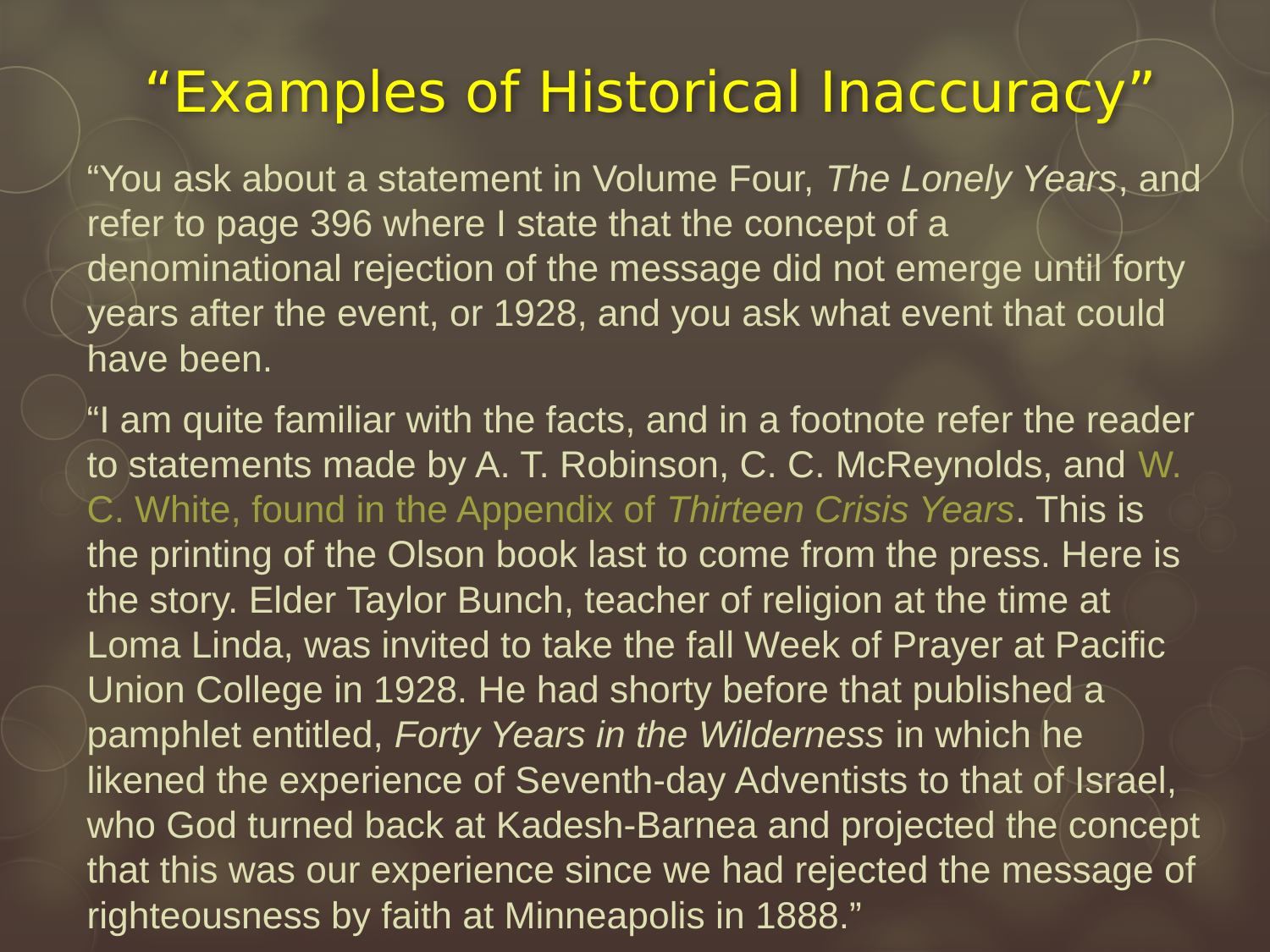

# “Examples of Historical Inaccuracy”
“You ask about a statement in Volume Four, The Lonely Years, and refer to page 396 where I state that the concept of a denominational rejection of the message did not emerge until forty years after the event, or 1928, and you ask what event that could have been.
“I am quite familiar with the facts, and in a footnote refer the reader to statements made by A. T. Robinson, C. C. McReynolds, and W. C. White, found in the Appendix of Thirteen Crisis Years. This is the printing of the Olson book last to come from the press. Here is the story. Elder Taylor Bunch, teacher of religion at the time at Loma Linda, was invited to take the fall Week of Prayer at Pacific Union College in 1928. He had shorty before that published a pamphlet entitled, Forty Years in the Wilderness in which he likened the experience of Seventh-day Adventists to that of Israel, who God turned back at Kadesh-Barnea and projected the concept that this was our experience since we had rejected the message of righteousness by faith at Minneapolis in 1888.”